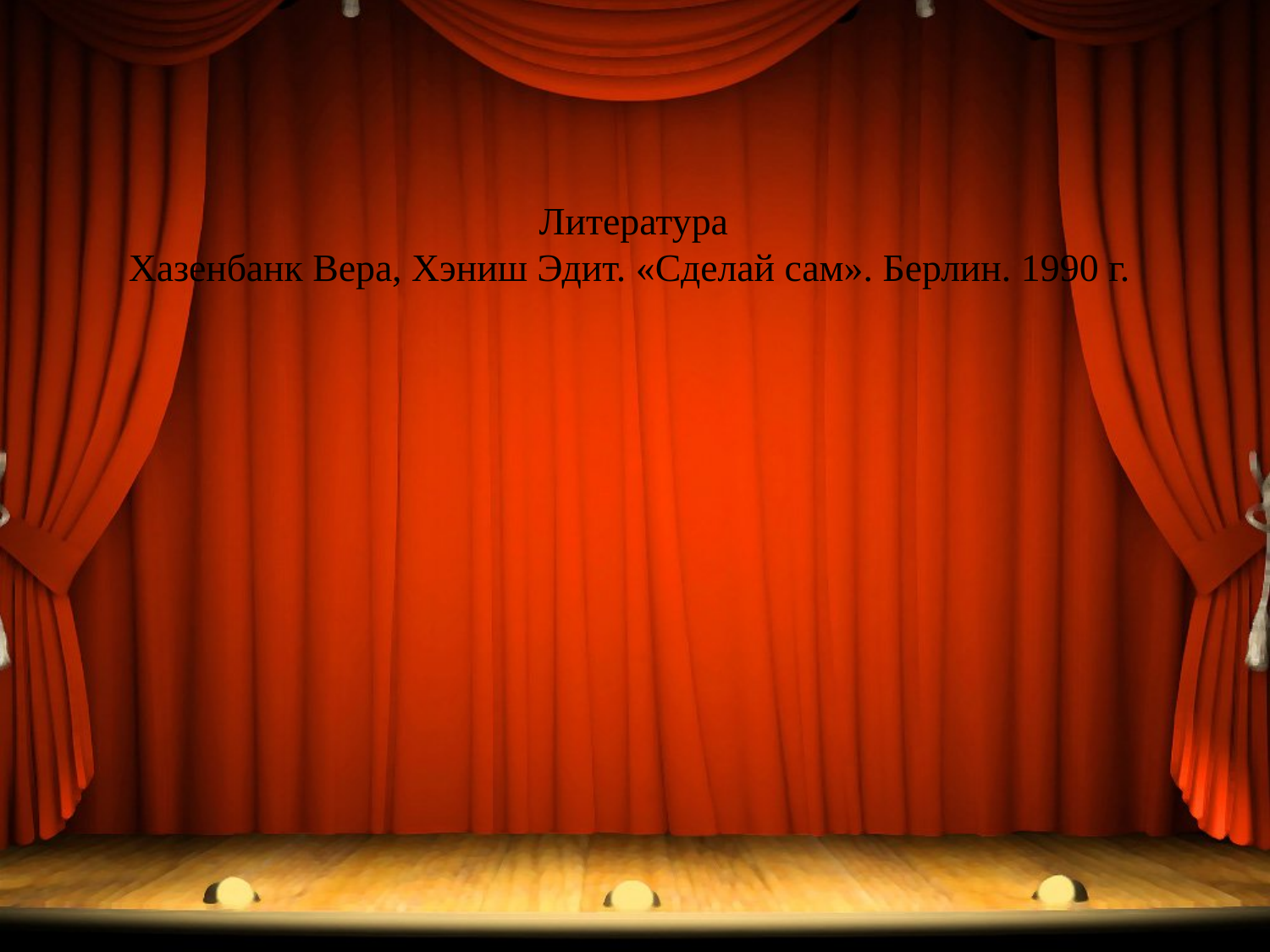

Литература
Хазенбанк Вера, Хэниш Эдит. «Сделай сам». Берлин. 1990 г.